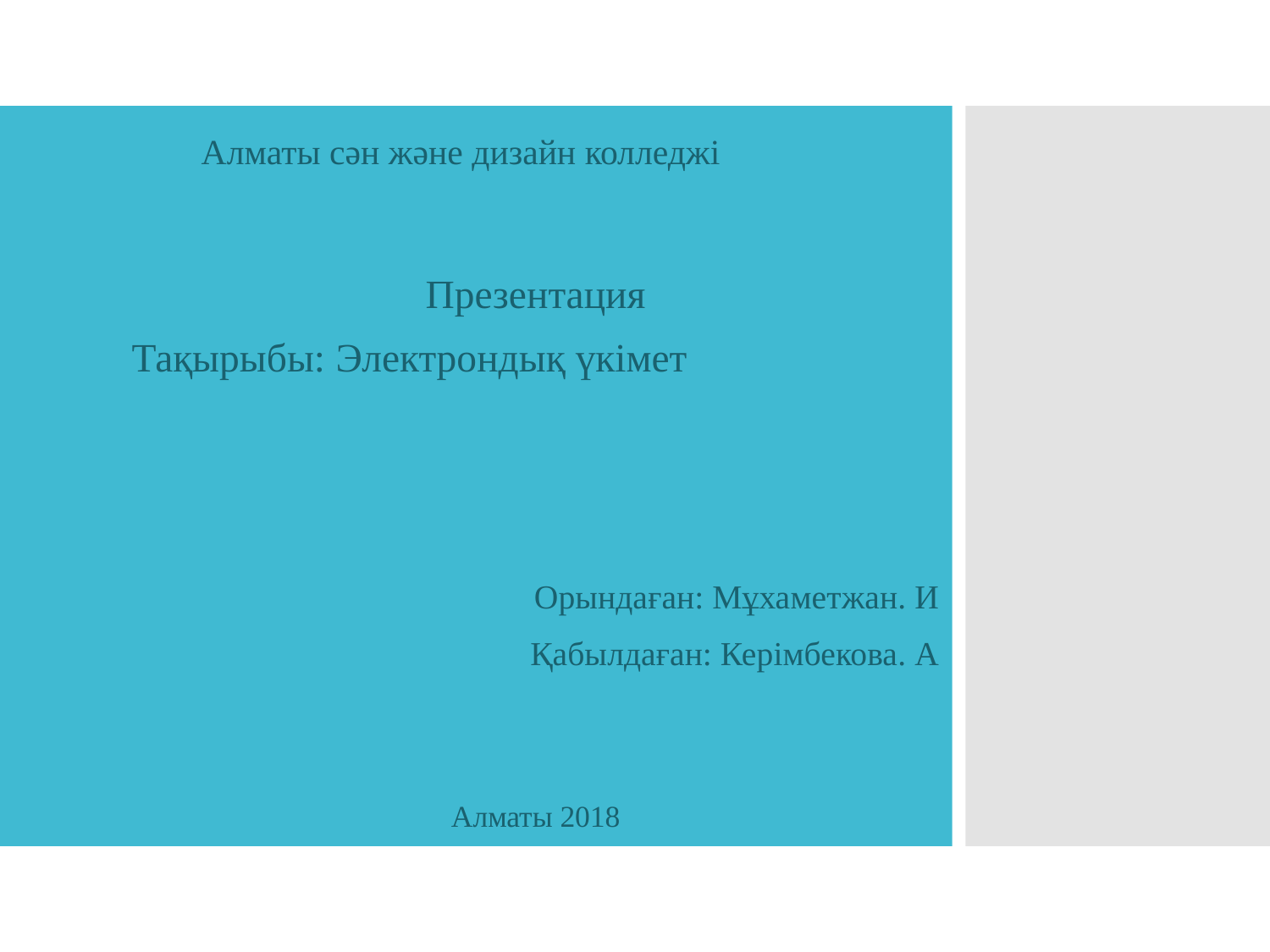

# Алматы сән және дизайн колледжі
Презентация
Тақырыбы: Электрондық үкімет

Орындаған: Мұхаметжан. И
Қабылдаған: Керімбекова. А

Алматы 2018